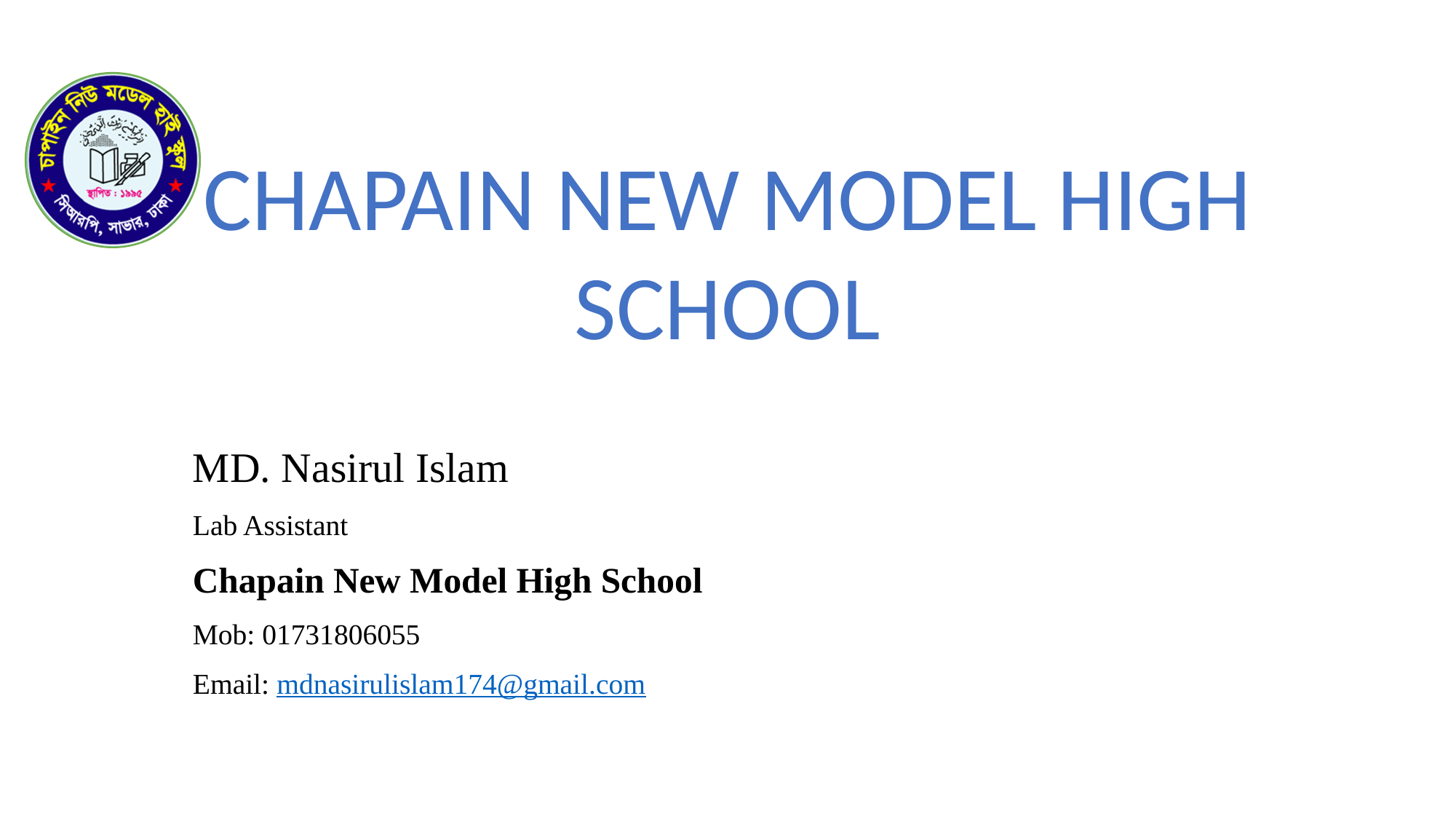

# CHAPAIN NEW MODEL HIGH SCHOOL
MD. Nasirul Islam
Lab Assistant
Chapain New Model High School
Mob: 01731806055
Email: mdnasirulislam174@gmail.com